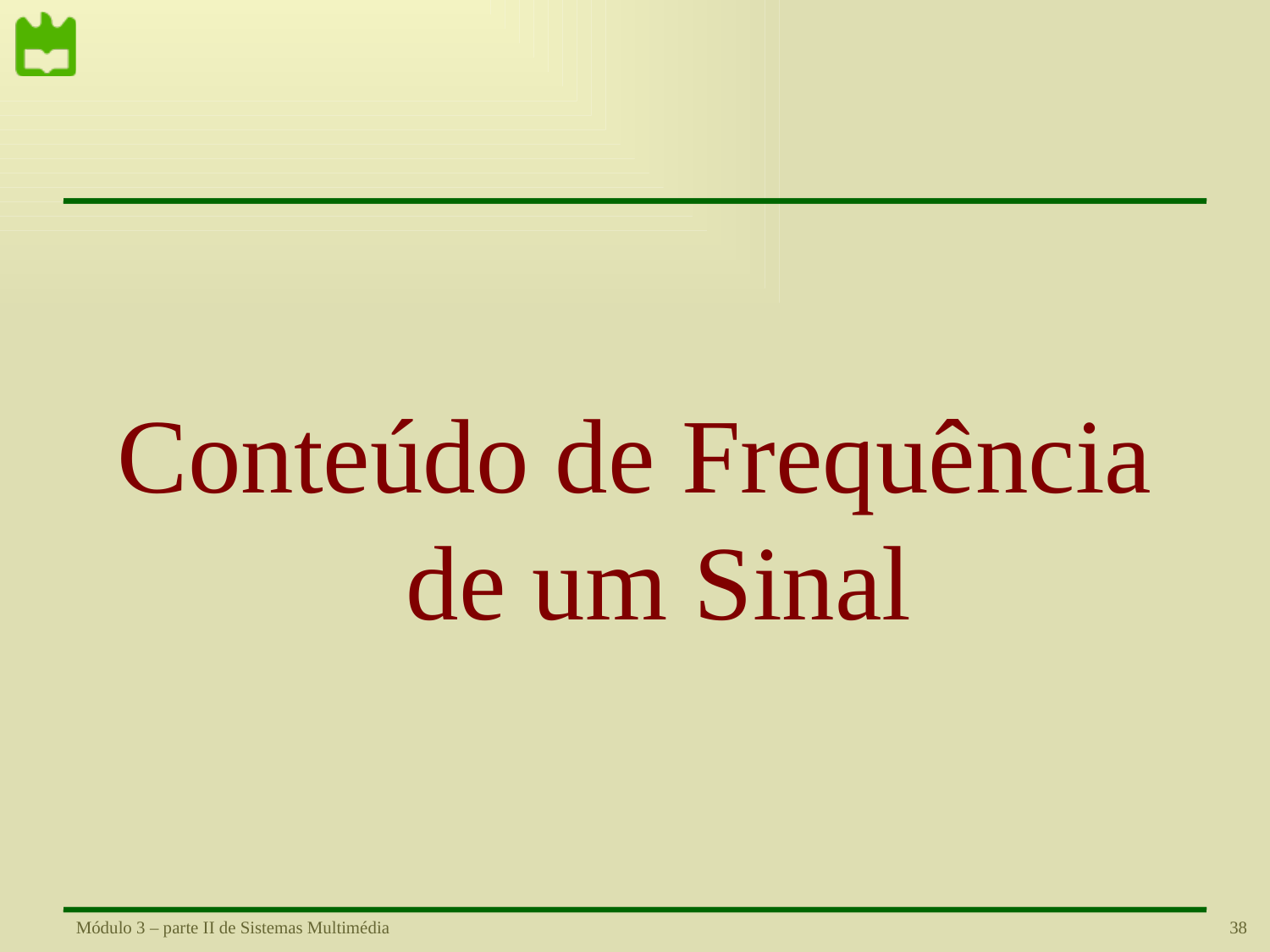

#
Conteúdo de Frequência de um Sinal